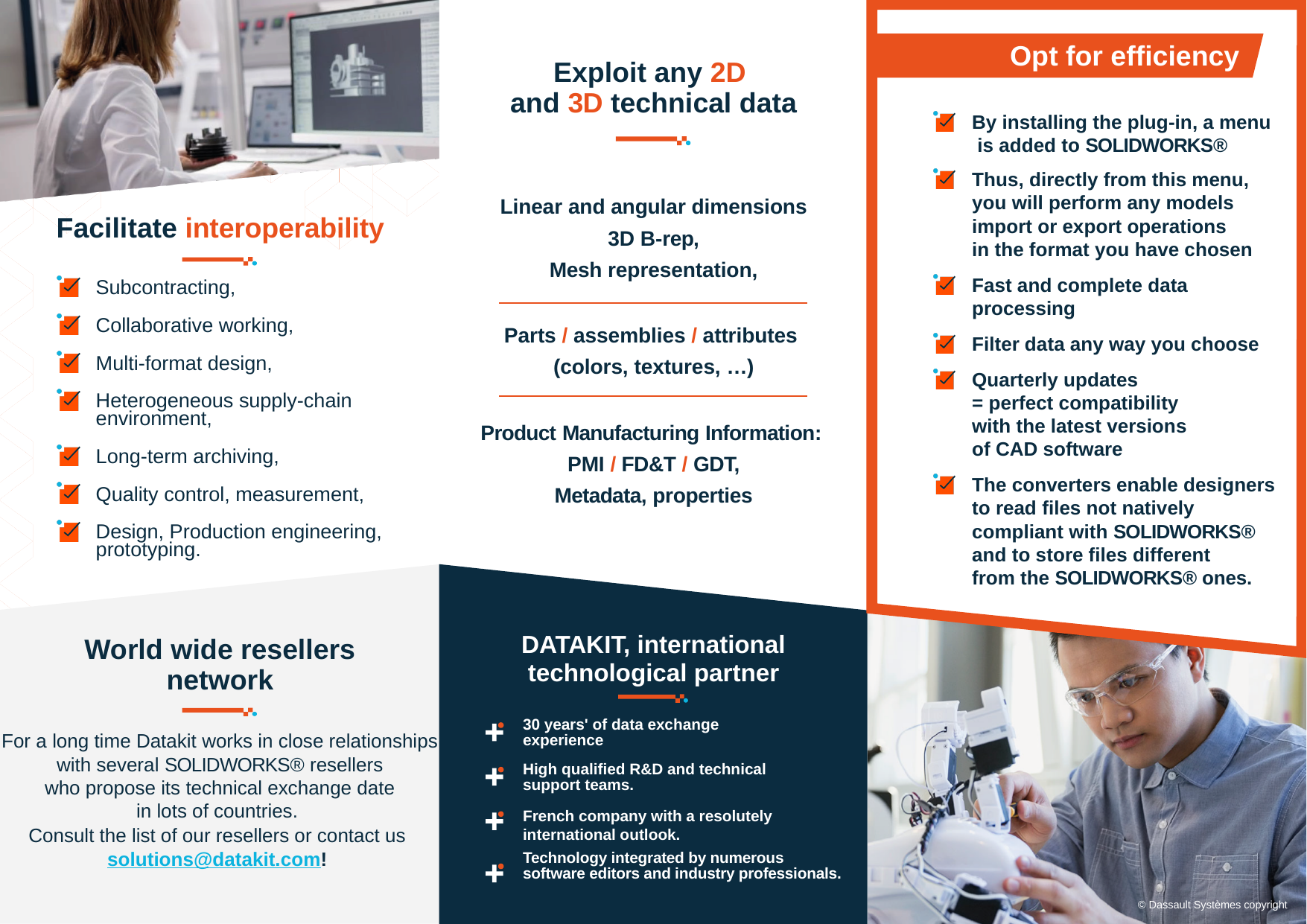

Opt for efficiency
Exploit any 2D
and 3D technical data
By installing the plug-in, a menu
 is added to SOLIDWORKS®
Thus, directly from this menu,
you will perform any models import or export operations
in the format you have chosen

Fast and complete data processing

Filter data any way you choose

Quarterly updates
= perfect compatibility
with the latest versions
of CAD software

The converters enable designers to read files not natively compliant with SOLIDWORKS®
and to store files different
from the SOLIDWORKS® ones.

Linear and angular dimensions
3D B-rep,
Mesh representation,

Parts / assemblies / attributes
(colors, textures, …)

Product Manufacturing Information:
PMI / FD&T / GDT,
Metadata, properties
Facilitate interoperability

Subcontracting,

Collaborative working,

Multi-format design,

Heterogeneous supply-chain
environment,

Long-term archiving,

Quality control, measurement,

Design, Production engineering,
prototyping.

DATAKIT, international
technological partner
World wide resellers
network

30 years' of data exchange experience

For a long time Datakit works in close relationships with several SOLIDWORKS® resellers
who propose its technical exchange date
in lots of countries.
Consult the list of our resellers or contact us solutions@datakit.com!
High qualified R&D and technical
support teams.

French company with a resolutely
international outlook.

Technology integrated by numerous software editors and industry professionals.